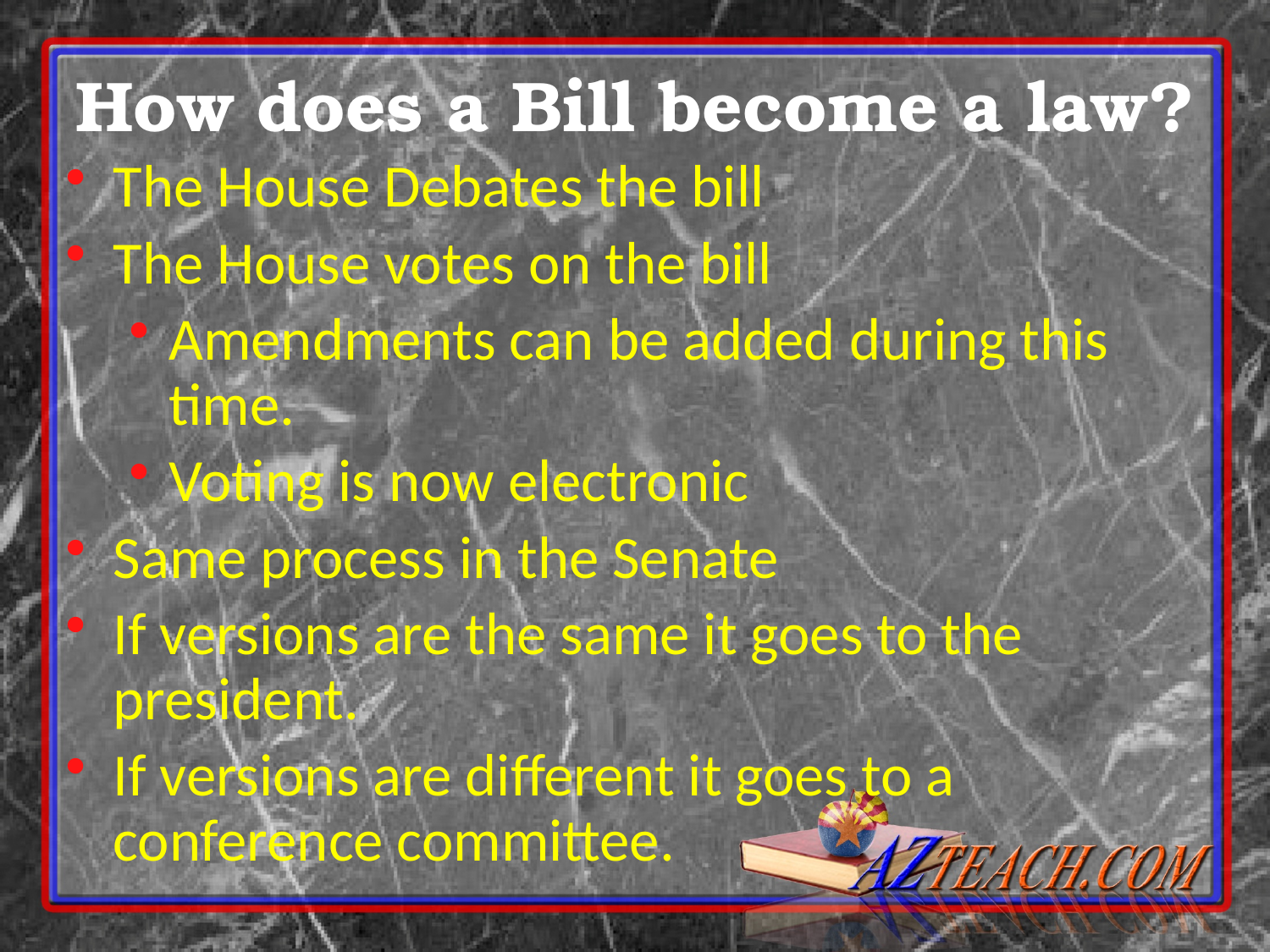

How does a Bill become a law?
The House Debates the bill
The House votes on the bill
Amendments can be added during this time.
Voting is now electronic
Same process in the Senate
If versions are the same it goes to the president.
If versions are different it goes to a conference committee.